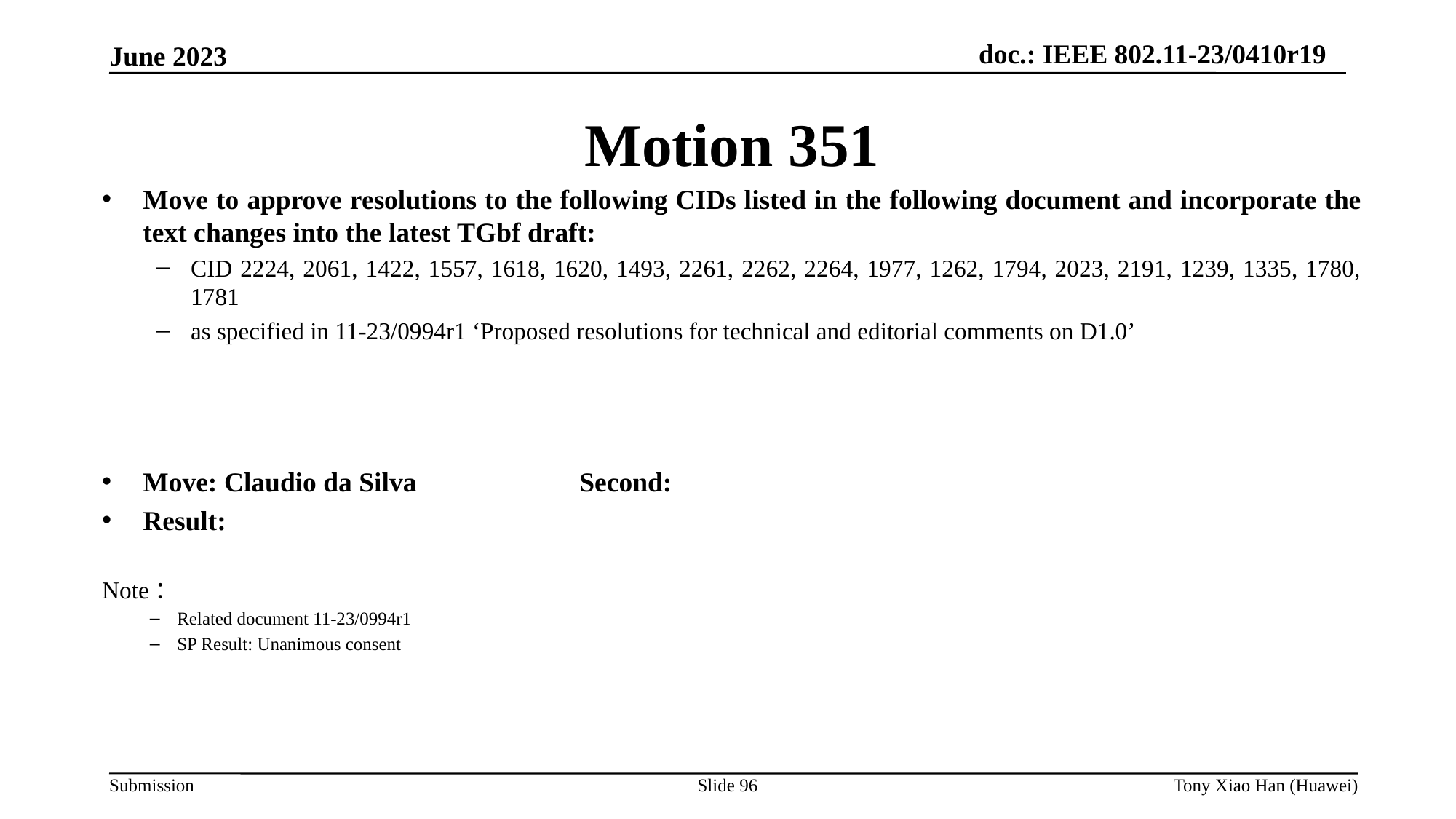

Motion 351

Move to approve resolutions to the following CIDs listed in the following document and incorporate the text changes into the latest TGbf draft:
CID 2224, 2061, 1422, 1557, 1618, 1620, 1493, 2261, 2262, 2264, 1977, 1262, 1794, 2023, 2191, 1239, 1335, 1780, 1781
as specified in 11-23/0994r1 ‘Proposed resolutions for technical and editorial comments on D1.0’

Move: Claudio da Silva 		Second:
Result:

Note：
Related document 11-23/0994r1
SP Result: Unanimous consent